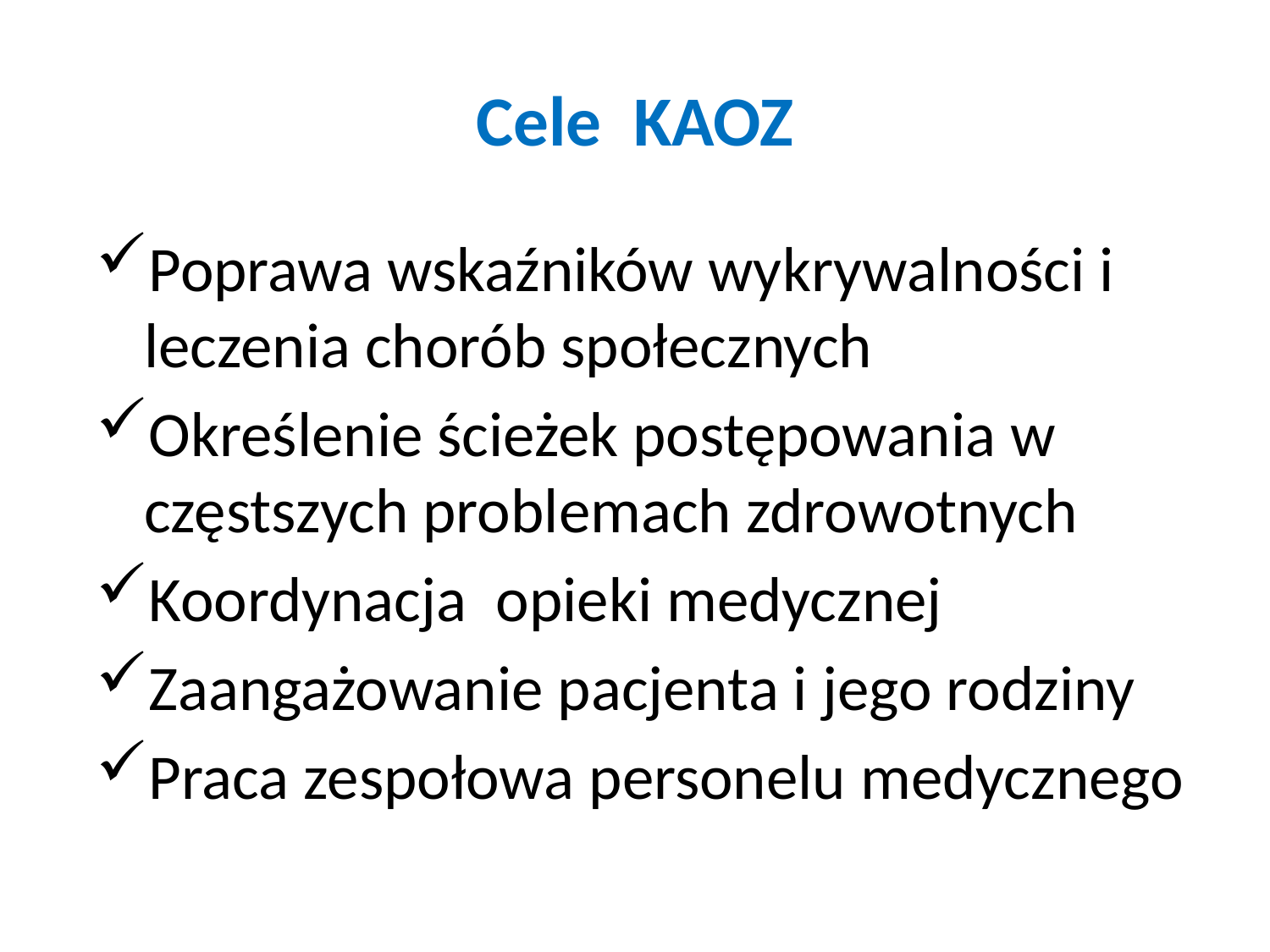

# Cele  KAOZ
Poprawa wskaźników wykrywalności i leczenia chorób społecznych
Określenie ścieżek postępowania w częstszych problemach zdrowotnych
Koordynacja  opieki medycznej
Zaangażowanie pacjenta i jego rodziny
Praca zespołowa personelu medycznego